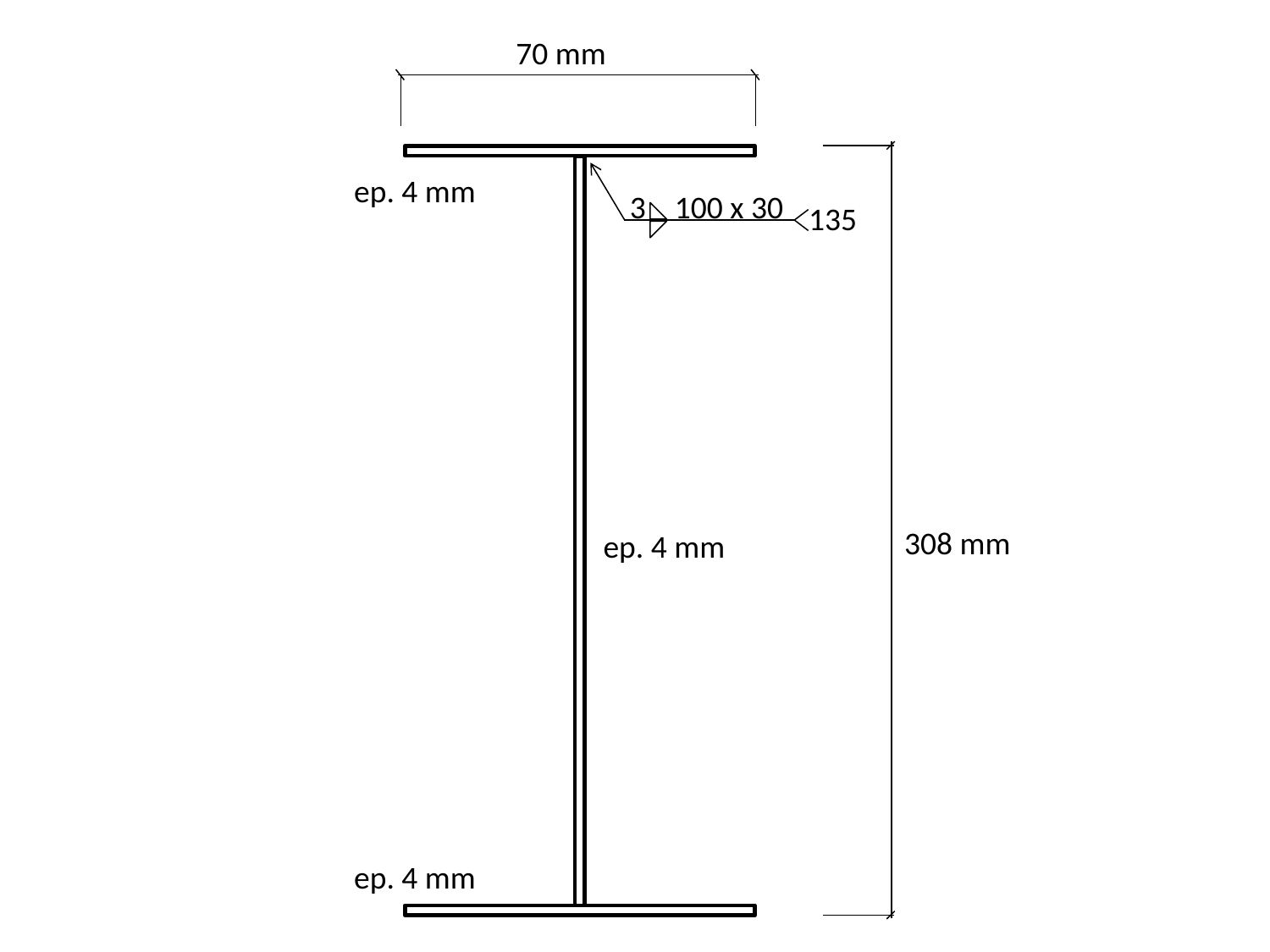

70 mm

ep. 4 mm
3
100 x 30
135

308 mm
ep. 4 mm

ep. 4 mm